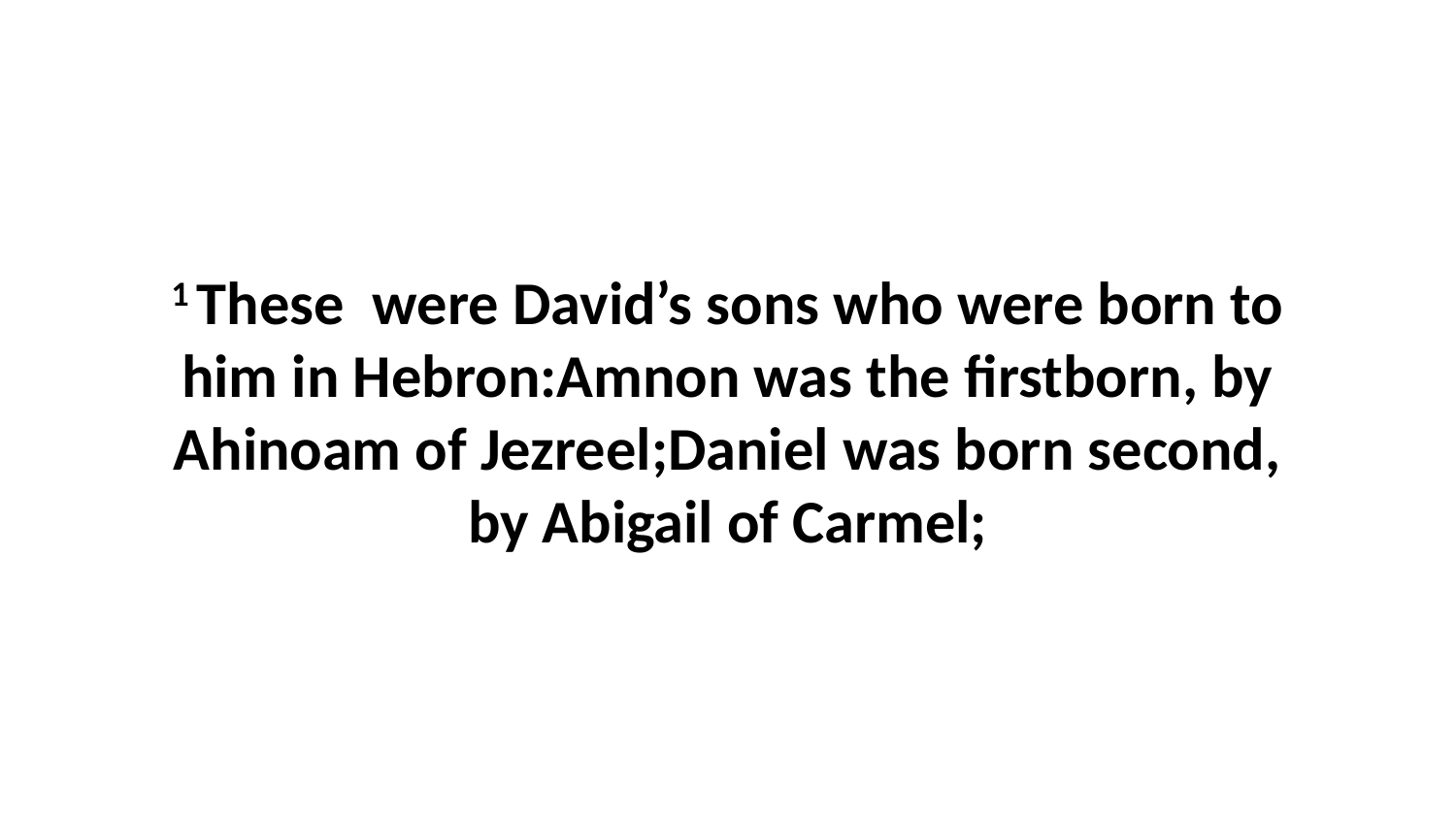

1 These  were David’s sons who were born to him in Hebron:Amnon was the firstborn, by Ahinoam of Jezreel;Daniel was born second, by Abigail of Carmel;